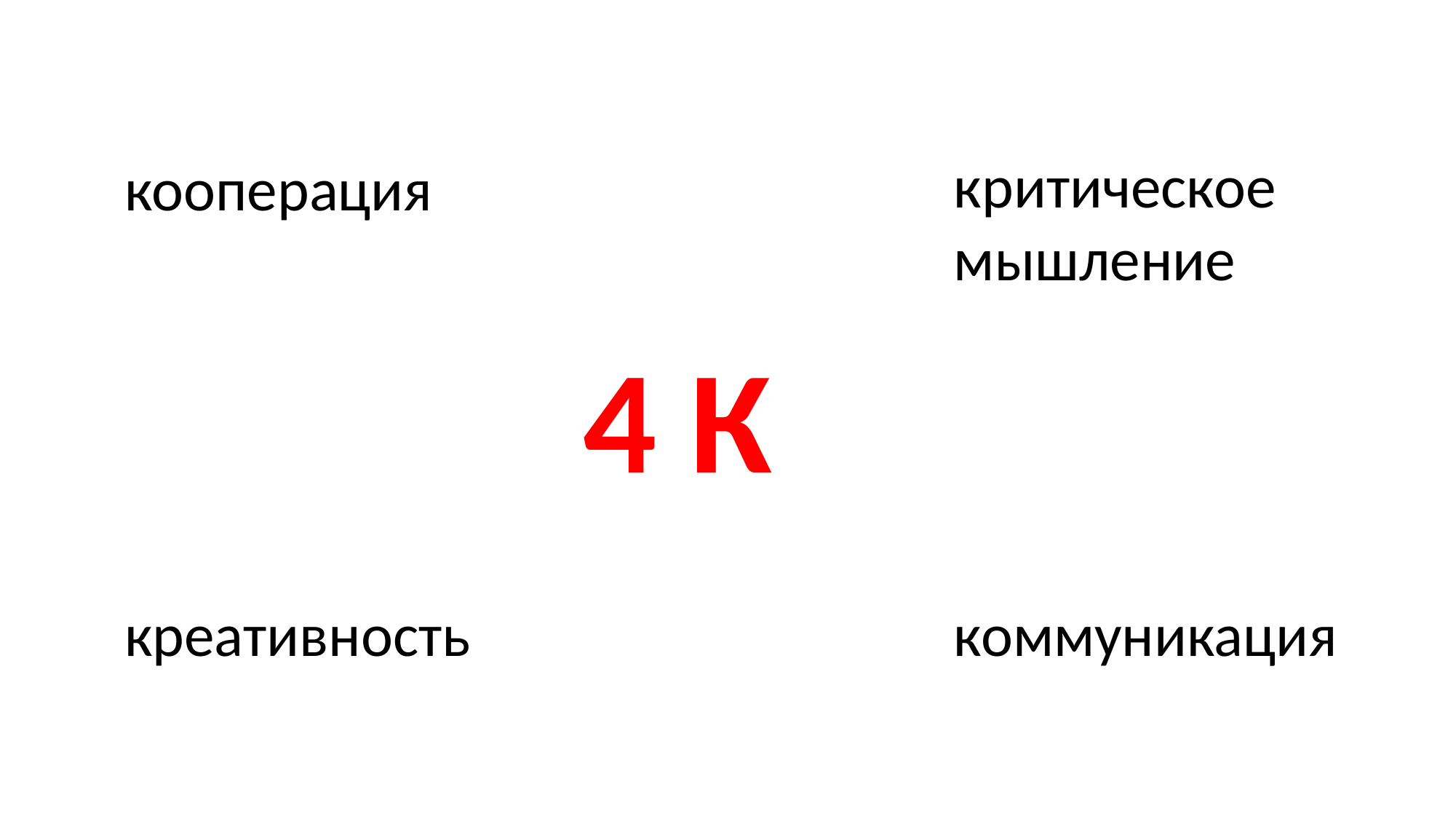

критическое
мышление
кооперация
4 К
креативность
коммуникация